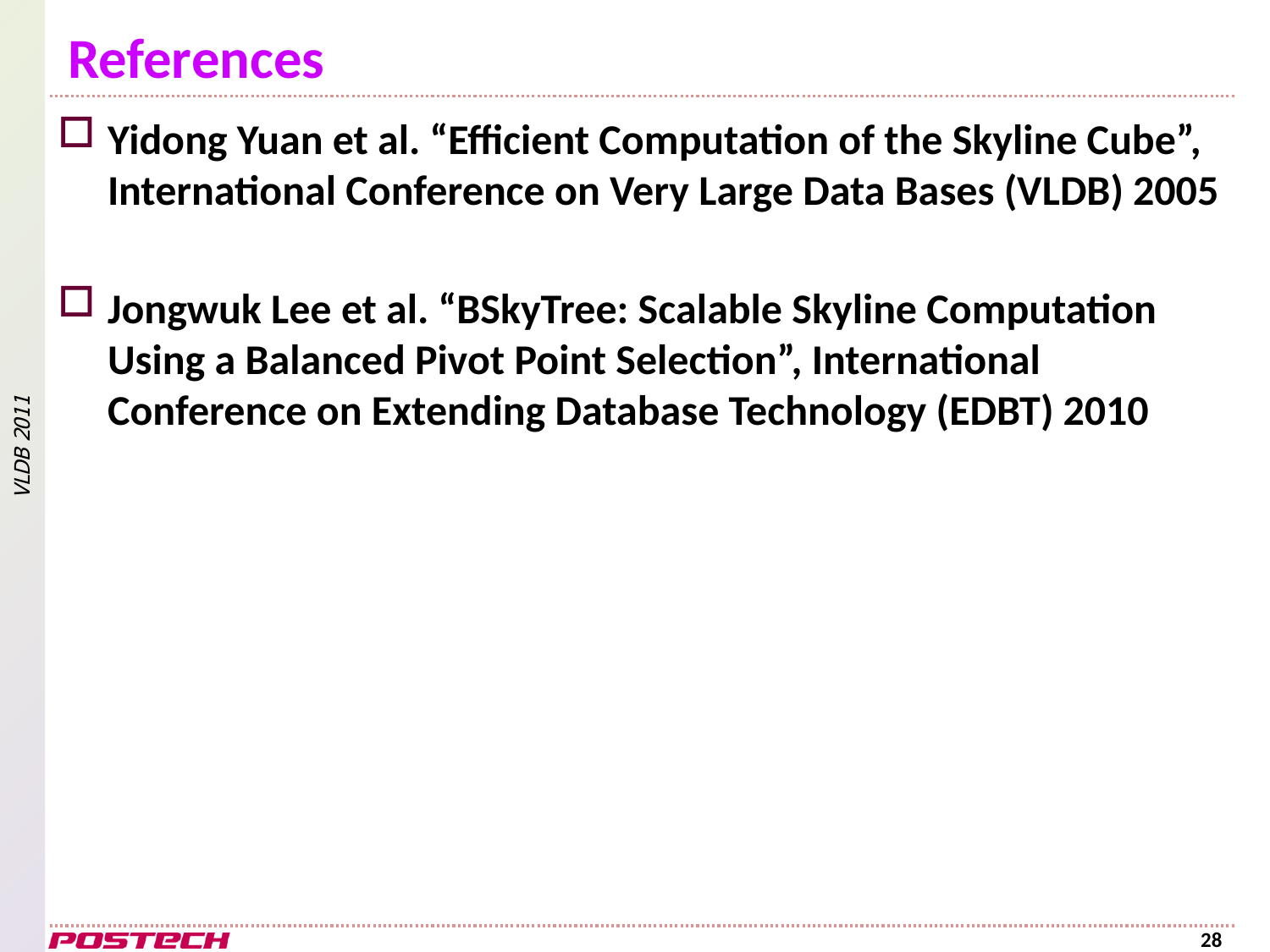

# References
Yidong Yuan et al. “Efficient Computation of the Skyline Cube”, International Conference on Very Large Data Bases (VLDB) 2005

Jongwuk Lee et al. “BSkyTree: Scalable Skyline Computation Using a Balanced Pivot Point Selection”, International Conference on Extending Database Technology (EDBT) 2010

28